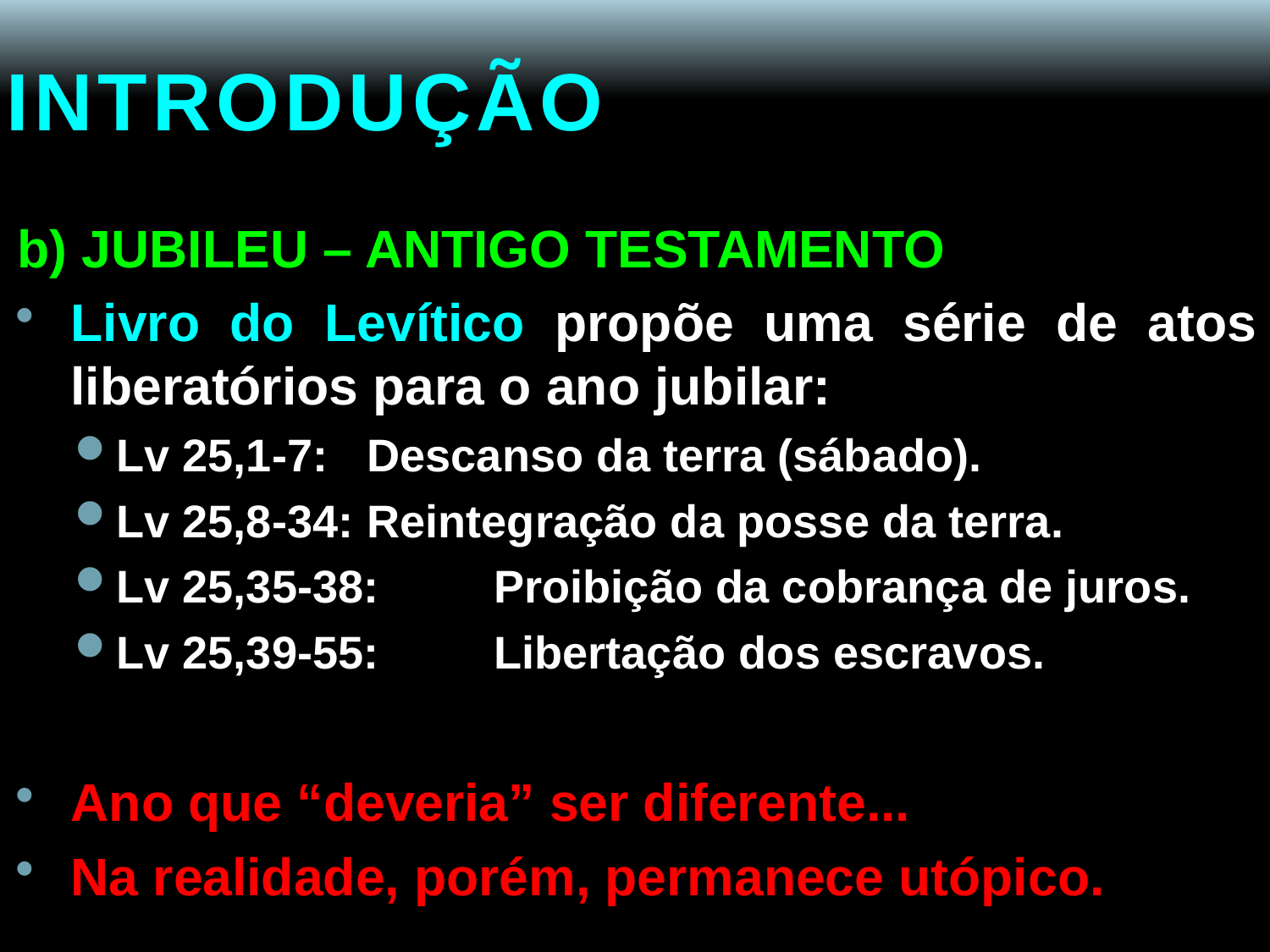

# INTRODUÇÃO
b) JUBILEU – ANTIGO TESTAMENTO
Livro do Levítico propõe uma série de atos liberatórios para o ano jubilar:
Lv 25,1-7: 	Descanso da terra (sábado).
Lv 25,8-34: 	Reintegração da posse da terra.
Lv 25,35-38: 	Proibição da cobrança de juros.
Lv 25,39-55: 	Libertação dos escravos.

Ano que “deveria” ser diferente...
Na realidade, porém, permanece utópico.